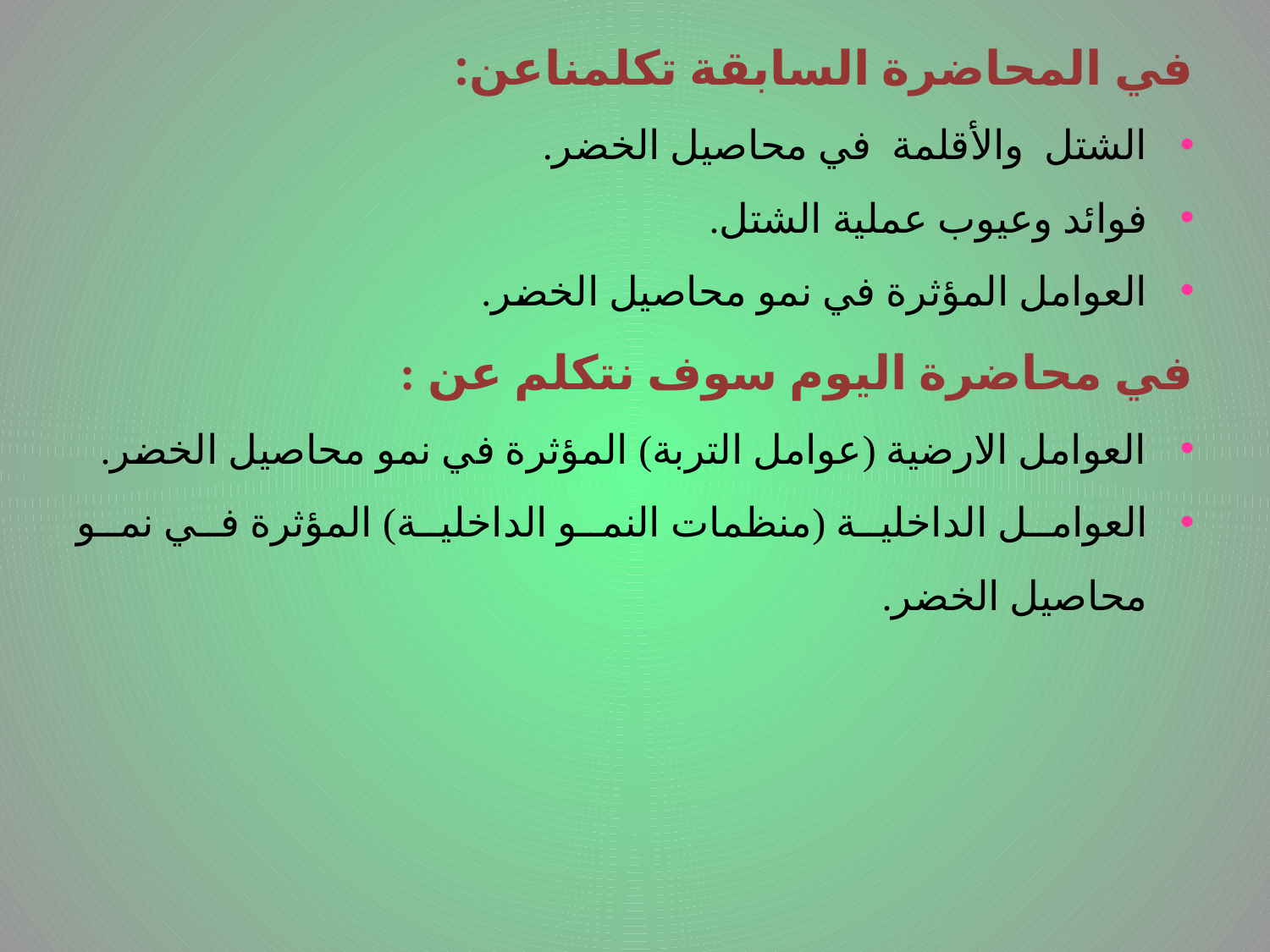

في المحاضرة السابقة تكلمناعن:
الشتل  والأقلمة  في محاصيل الخضر.
فوائد وعيوب عملية الشتل.
العوامل المؤثرة في نمو محاصيل الخضر.
في محاضرة اليوم سوف نتكلم عن :
العوامل الارضية (عوامل التربة) المؤثرة في نمو محاصيل الخضر.
العوامل الداخلية (منظمات النمو الداخلية) المؤثرة في نمو محاصيل الخضر.

# .